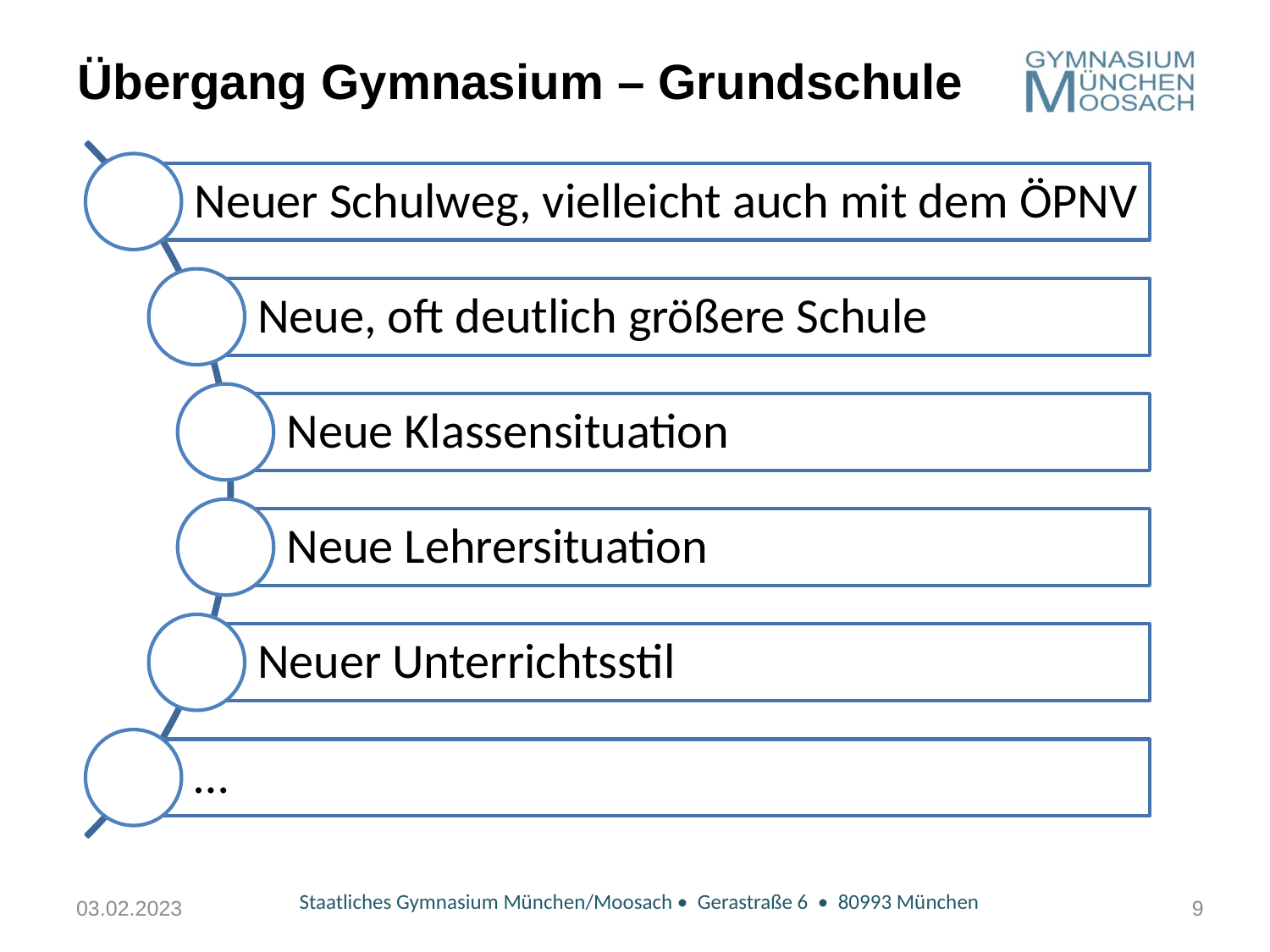

# Übergang Gymnasium – Grundschule

Neuer Schulweg, vielleicht auch mit dem ÖPNV
Neue, oft deutlich größere Schule
Neue Klassensituation
Neue Lehrersituation
Neuer Unterrichtsstil
…
03.02.2023
Staatliches Gymnasium München/Moosach •  Gerastraße 6  •  80993 München
9